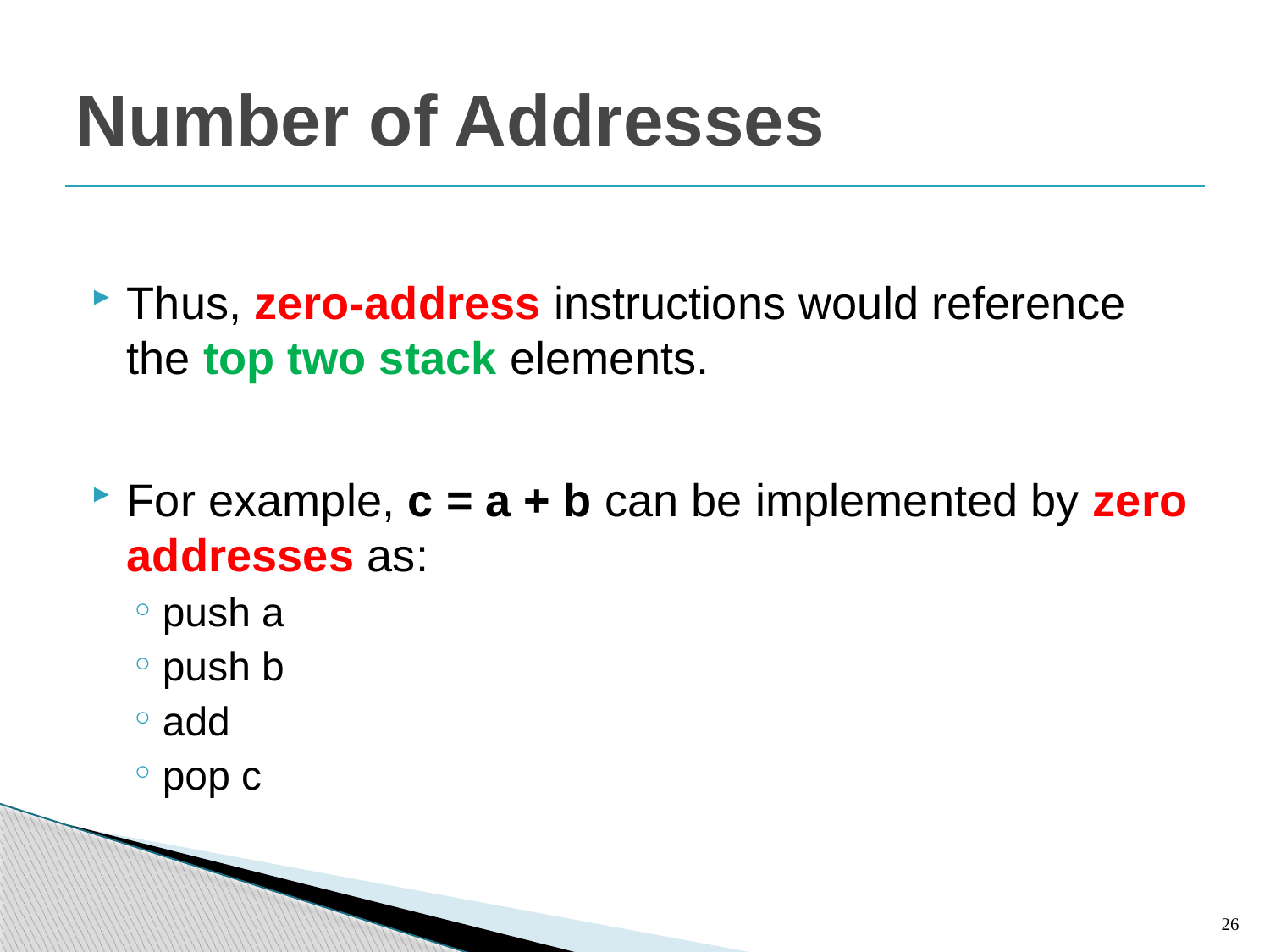

# Number of Addresses

Thus, zero-address instructions would reference the top two stack elements.

For example, c = a + b can be implemented by zero addresses as:
push a
push b
add
pop c

26